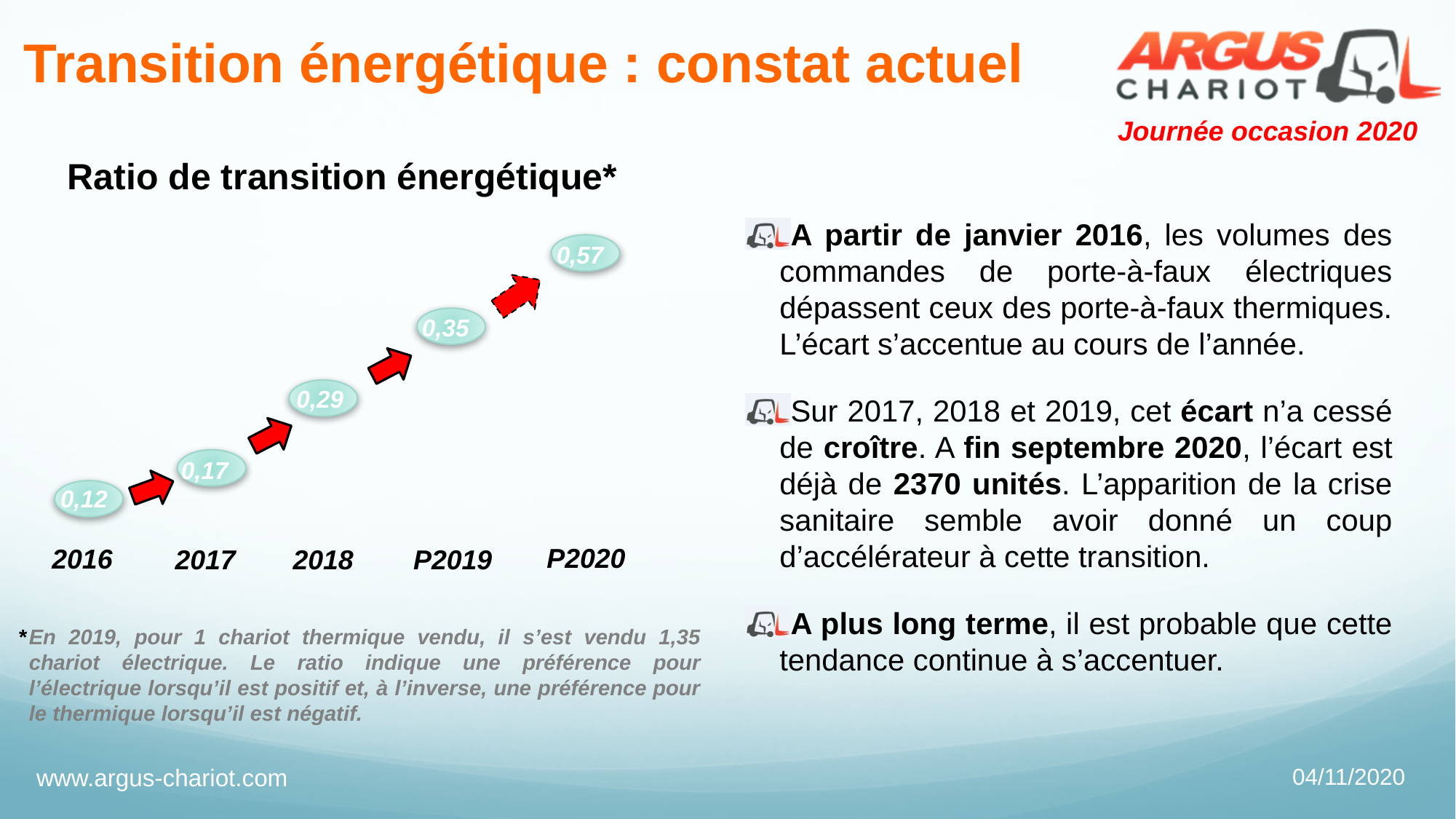

# Transition énergétique : constat actuel
Ratio de transition énergétique*
A partir de janvier 2016, les volumes des commandes de porte-à-faux électriques dépassent ceux des porte-à-faux thermiques. L’écart s’accentue au cours de l’année.
Sur 2017, 2018 et 2019, cet écart n’a cessé de croître. A fin septembre 2020, l’écart est déjà de 2370 unités. L’apparition de la crise sanitaire semble avoir donné un coup d’accélérateur à cette transition.
A plus long terme, il est probable que cette tendance continue à s’accentuer.

0,57

0,35

0,29

0,17

0,12

P2020
2016
2017
2018
P2019
*	En 2019, pour 1 chariot thermique vendu, il s’est vendu 1,35 chariot électrique. Le ratio indique une préférence pour l’électrique lorsqu’il est positif et, à l’inverse, une préférence pour le thermique lorsqu’il est négatif.